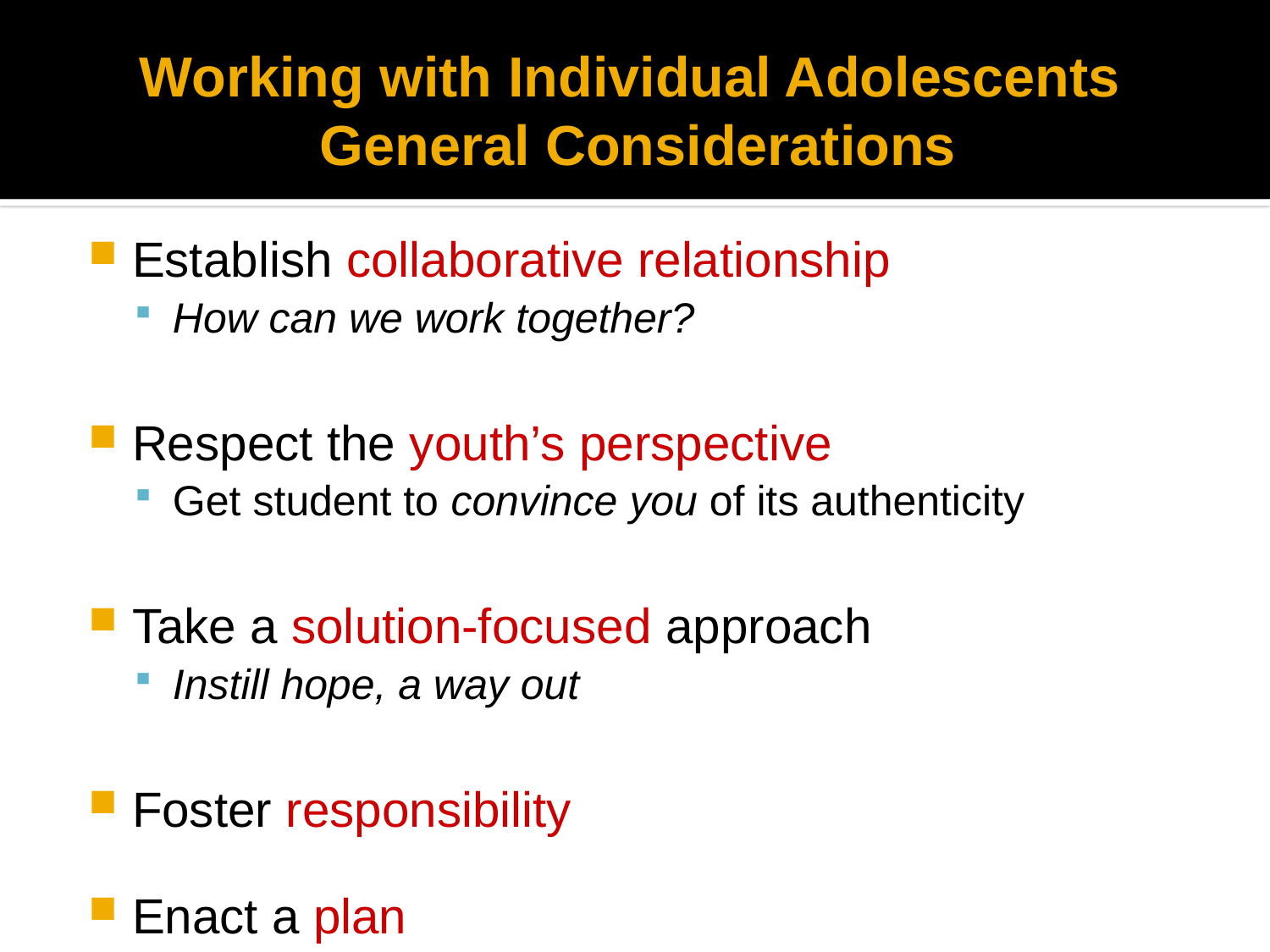

# Working with Individual Adolescents General Considerations
Establish collaborative relationship
How can we work together?

Respect the youth’s perspective
Get student to convince you of its authenticity

Take a solution-focused approach
Instill hope, a way out

Foster responsibility

Enact a plan